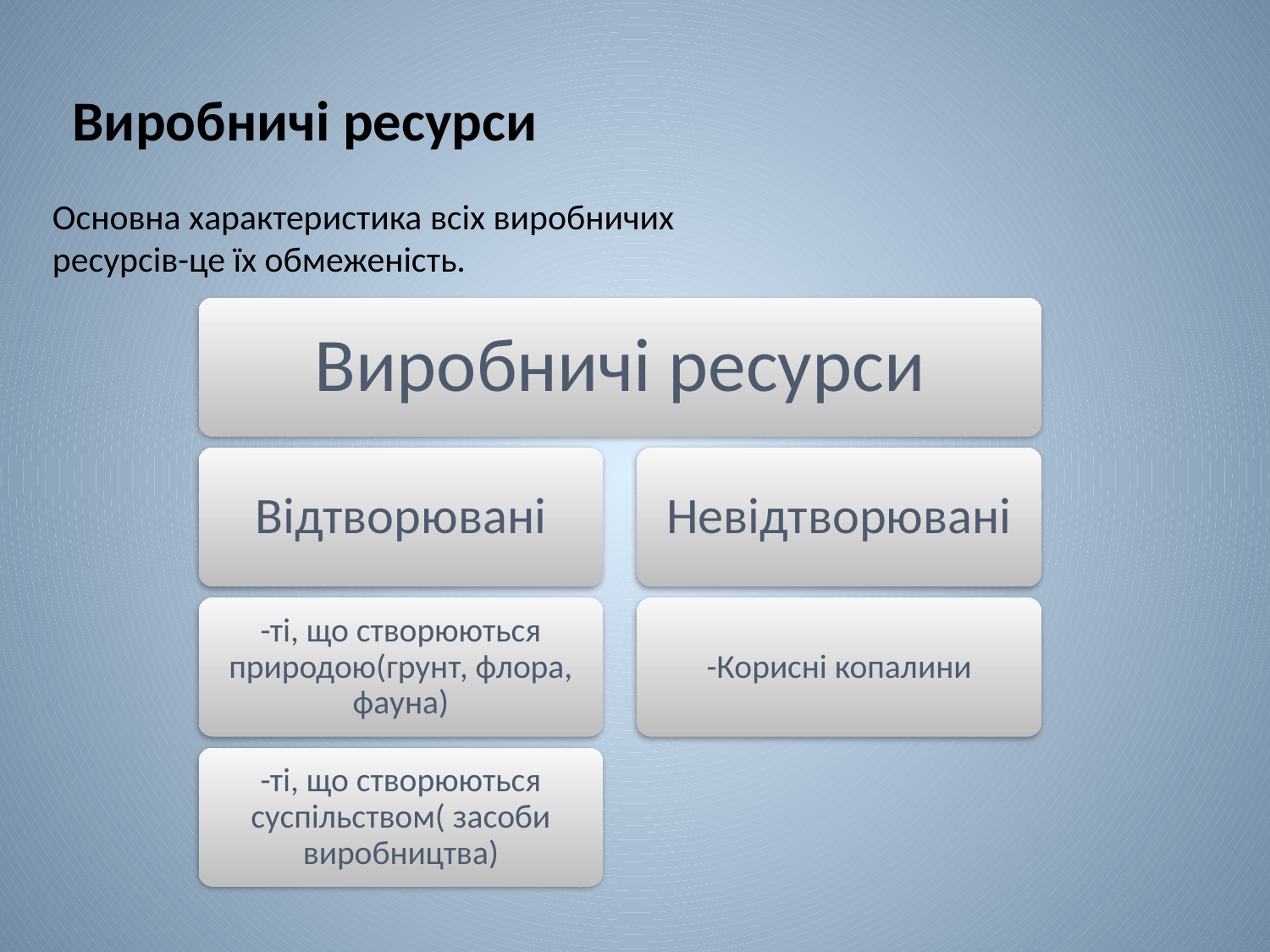

# Виробничі ресурси
Основна характеристика всіх виробничих ресурсів-це їх обмеженість.

Виробничі ресурси
Відтворювані
-ті, що створюються природою(грунт, флора, фауна)
-ті, що створюються суспільством( засоби виробництва)
Невідтворювані
-Корисні копалини